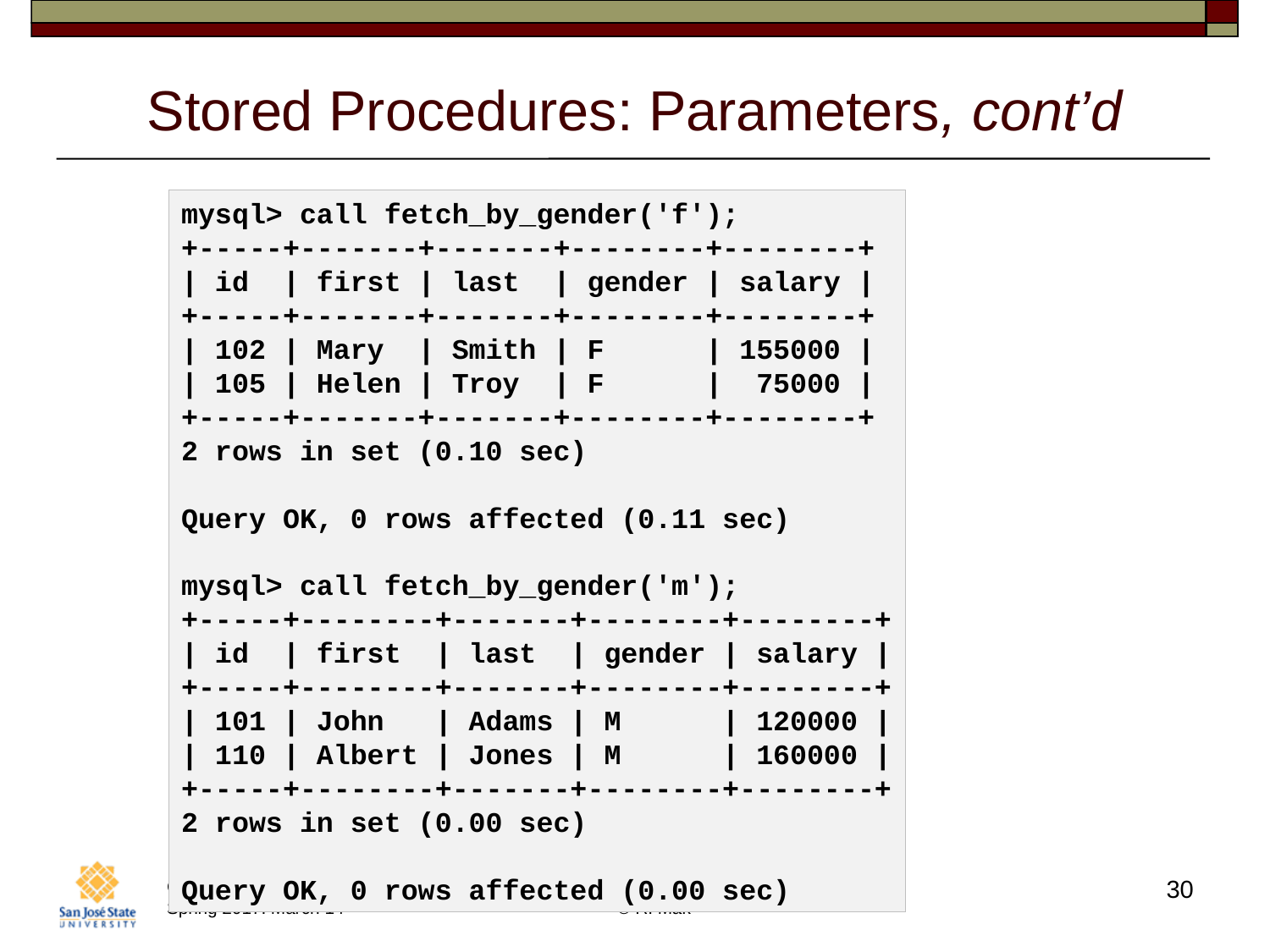

# Stored Procedures: Parameters, cont’d
mysql> call fetch_by_gender('f');
+-----+-------+-------+--------+--------+
| id  | first | last  | gender | salary |
+-----+-------+-------+--------+--------+
| 102 | Mary  | Smith | F      | 155000 |
| 105 | Helen | Troy  | F      |  75000 |
+-----+-------+-------+--------+--------+
2 rows in set (0.10 sec)

Query OK, 0 rows affected (0.11 sec)

mysql> call fetch_by_gender('m');
+-----+--------+-------+--------+--------+
| id  | first  | last  | gender | salary |
+-----+--------+-------+--------+--------+
| 101 | John   | Adams | M      | 120000 |
| 110 | Albert | Jones | M      | 160000 |
+-----+--------+-------+--------+--------+
2 rows in set (0.00 sec)

Query OK, 0 rows affected (0.00 sec)
30